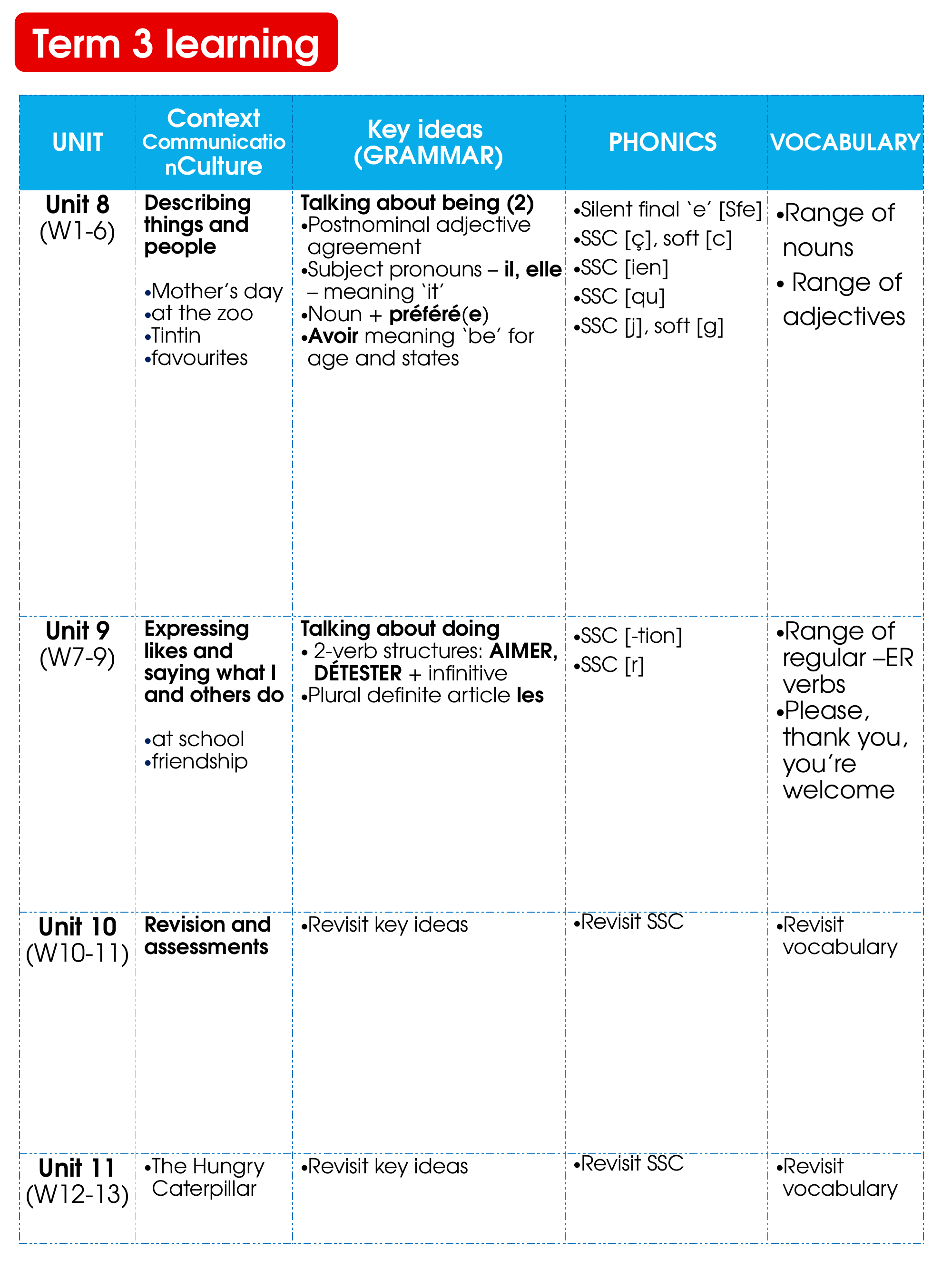

Term 3 learning
# Term overview
| UNIT | Context CommunicationCulture | Key ideas (GRAMMAR) | PHONICS | VOCABULARY |
| --- | --- | --- | --- | --- |
| Unit 8 (W1-6) | Describing things and people Mother’s day at the zoo Tintin favourites | Talking about being (2) Postnominal adjective agreement Subject pronouns – il, elle – meaning ‘it’ Noun + préféré(e) Avoir meaning ‘be’ for age and states | Silent final ‘e’ [Sfe] SSC [ç], soft [c] SSC [ien] SSC [qu] SSC [j], soft [g] | Range of nouns Range of adjectives |
| Unit 9 (W7-9) | Expressing likes and saying what I and others do at school friendship | Talking about doing 2-verb structures: AIMER, DÉTESTER + infinitive Plural definite article les | SSC [-tion] SSC [r] | Range of regular –ER verbs Please, thank you, you’re welcome |
| Unit 10 (W10-11) | Revision and assessments | Revisit key ideas | Revisit SSC | Revisit vocabulary |
| Unit 11 (W12-13) | The Hungry Caterpillar | Revisit key ideas | Revisit SSC | Revisit vocabulary |